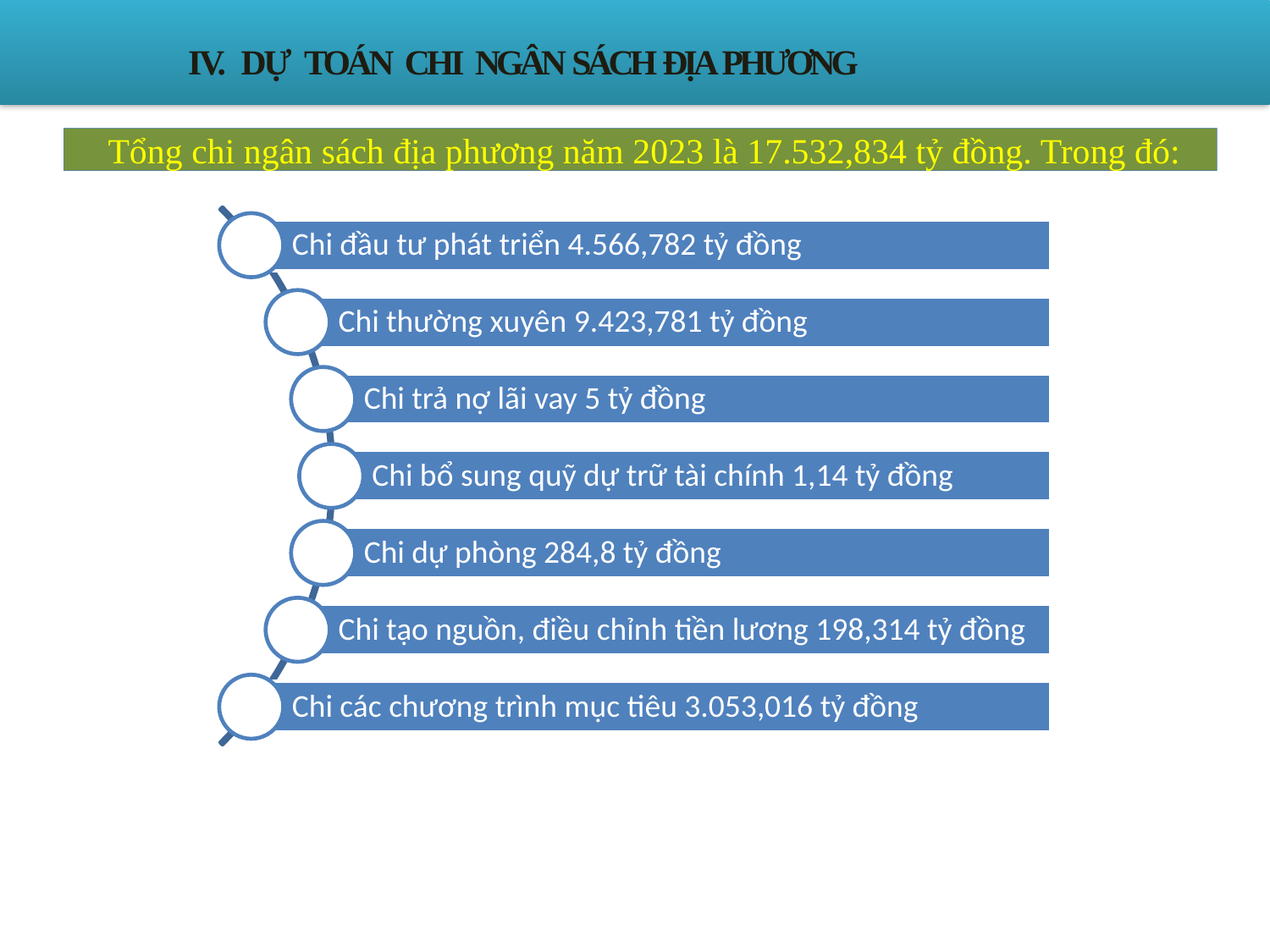

IV.  DỰ  TOÁN  CHI  NGÂN  SÁCH  ĐỊA  PHƯƠNG
     Tổng chi ngân sách địa phương năm 2023 là 17.532,834 tỷ đồng. Trong đó:
Chi đầu tư phát triển 4.566,782 tỷ đồng
Chi thường xuyên 9.423,781 tỷ đồng
Chi trả nợ lãi vay 5 tỷ đồng
Chi bổ sung quỹ dự trữ tài chính 1,14 tỷ đồng
Chi dự phòng 284,8 tỷ đồng
Chi tạo nguồn, điều chỉnh tiền lương 198,314 tỷ đồng
Chi các chương trình mục tiêu 3.053,016 tỷ đồng